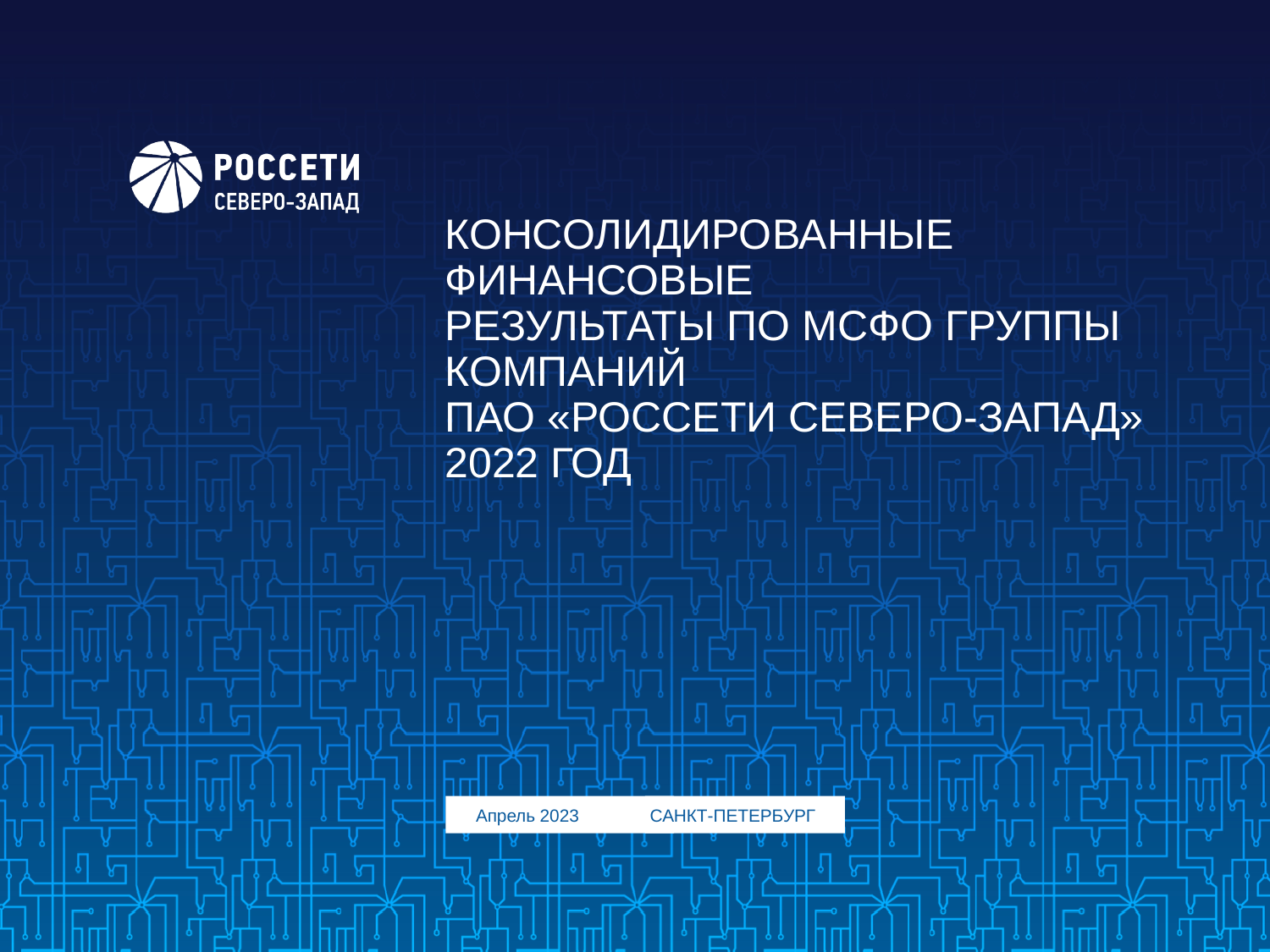

# КОНСОЛИДИРОВАННЫЕ ФИНАНСОВЫЕ РЕЗУЛЬТАТЫ ПО МСФО ГРУППЫ КОМПАНИЙ ПАО «РОССЕТИ СЕВЕРО-ЗАПАД» 2022 ГОД
Апрель 2023

САНКТ-ПЕТЕРБУРГ